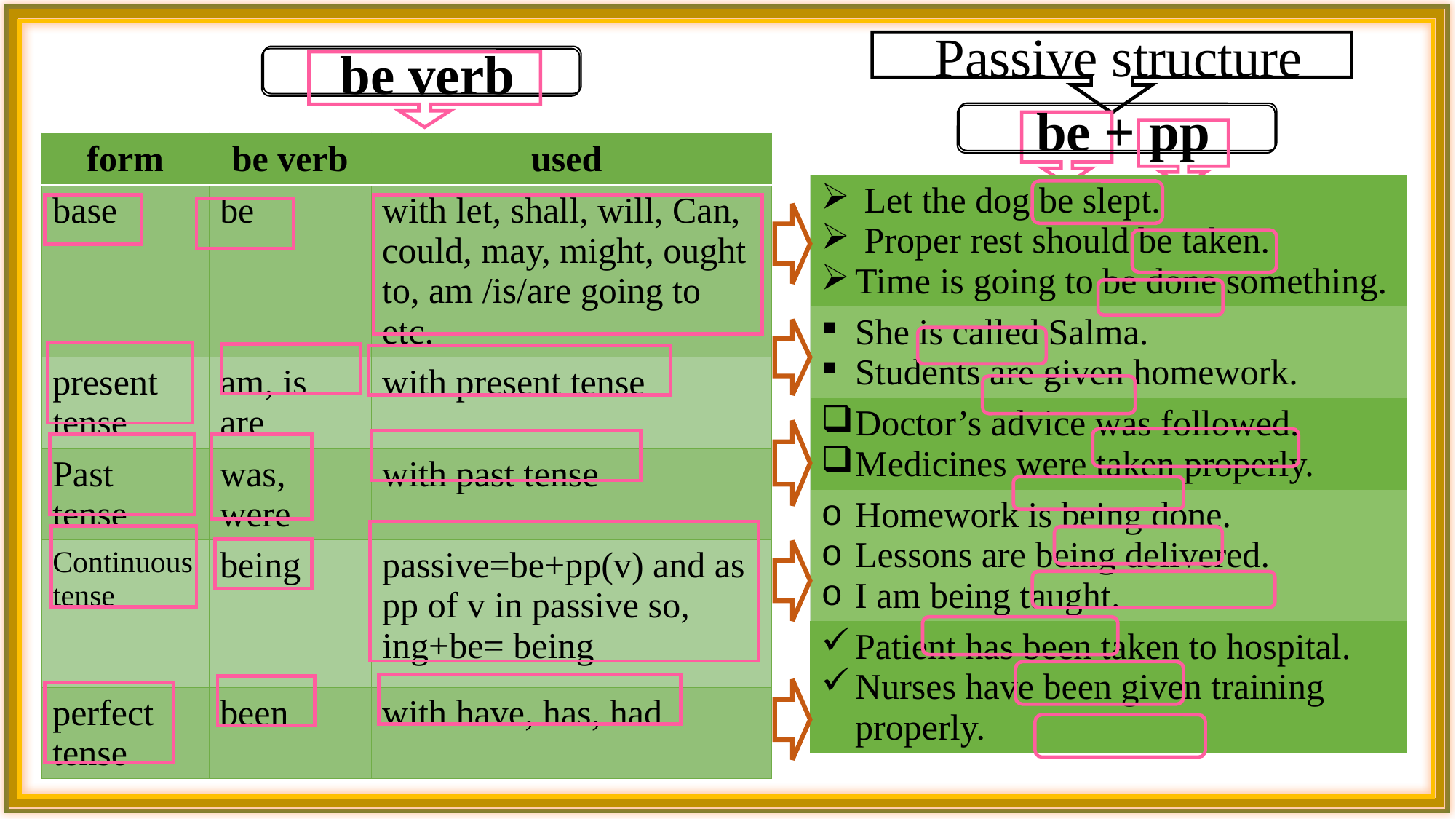

Passive structure

 be verb

 be + pp

| form | be verb | used |
| --- | --- | --- |
| base | be | with let, shall, will, Can, could, may, might, ought to, am /is/are going to etc. |
| present tense | am, is are | with present tense |
| Past tense | was, were | with past tense |
| Continuous tense | being | passive=be+pp(v) and as pp of v in passive so, ing+be= being |
| perfect tense | been | with have, has, had |
| Let the dog be slept. Proper rest should be taken. Time is going to be done something. |
| --- |
| She is called Salma. Students are given homework. |
| Doctor’s advice was followed. Medicines were taken properly. |
| Homework is being done. Lessons are being delivered. I am being taught. |
| Patient has been taken to hospital. Nurses have been given training properly. |